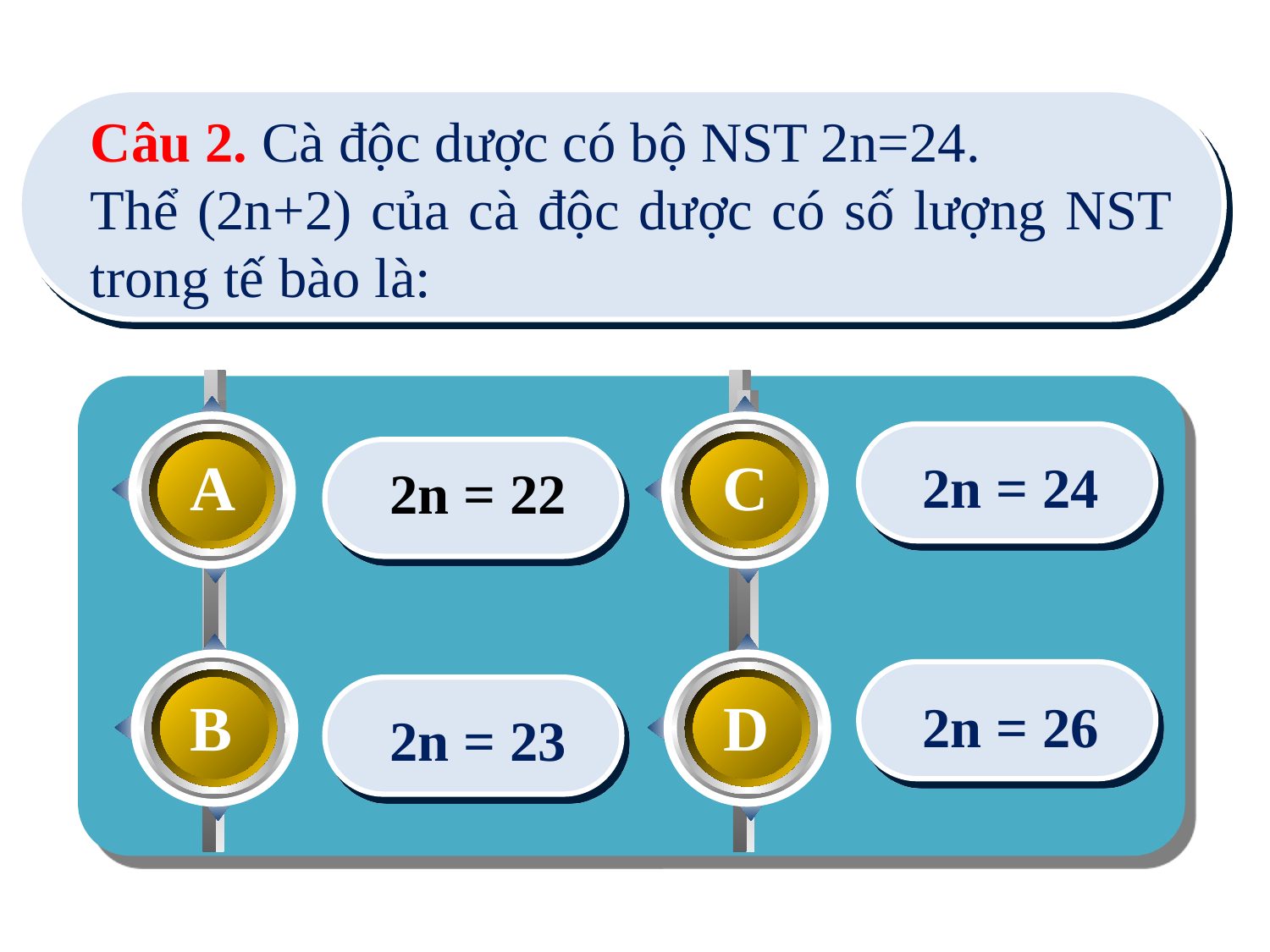

Câu 2. Cà độc dược có bộ NST 2n=24.
Thể (2n+2) của cà độc dược có số lượng NST trong tế bào là:

A

B

C

D

2n = 24

2n = 22

2n = 26

2n = 23